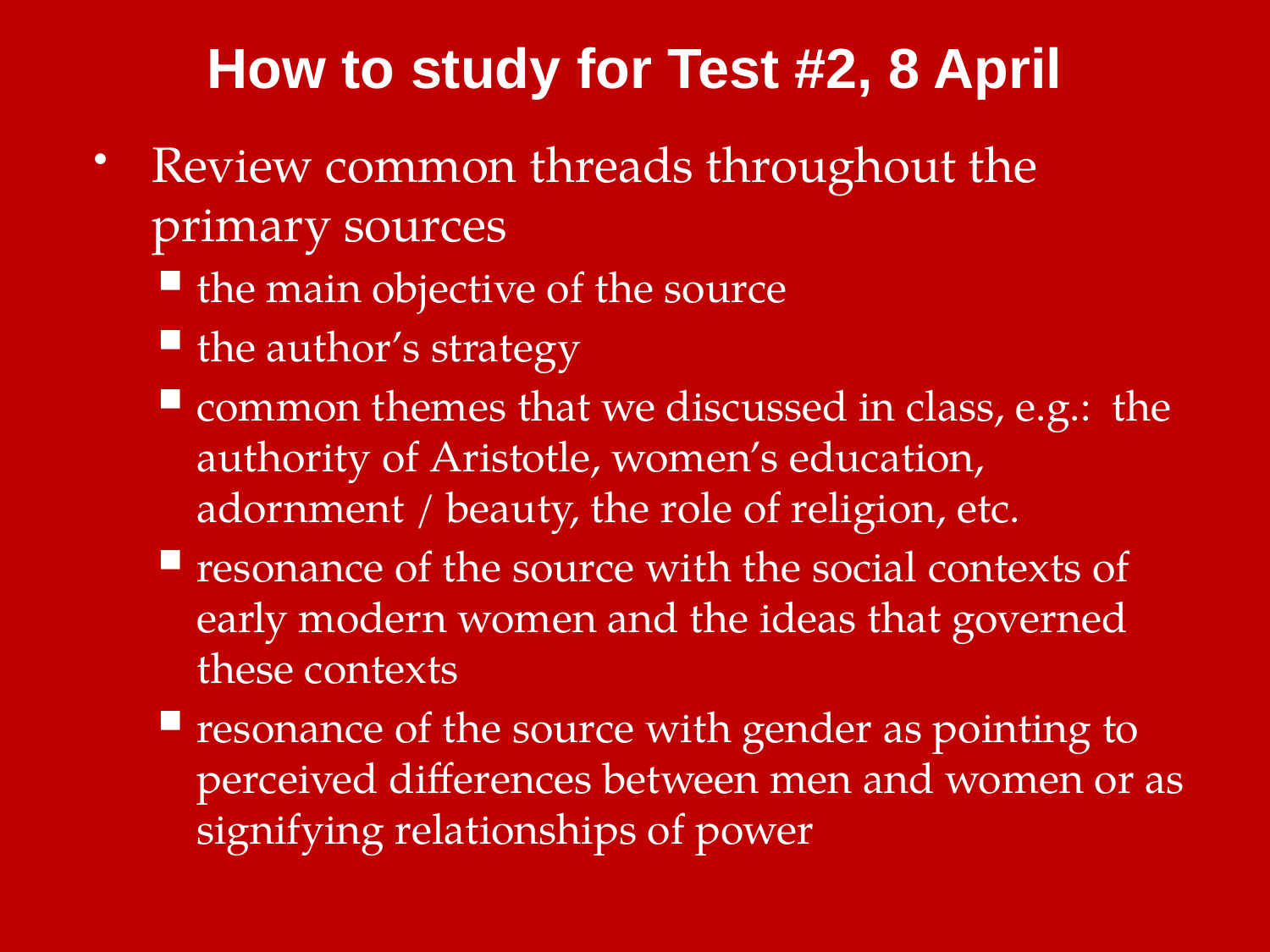

# How to study for Test #2, 8 April
Review common threads throughout the primary sources
the main objective of the source
the author’s strategy
common themes that we discussed in class, e.g.:  the authority of Aristotle, women’s education, adornment / beauty, the role of religion, etc.
resonance of the source with the social contexts of early modern women and the ideas that governed these contexts
resonance of the source with gender as pointing to perceived differences between men and women or as signifying relationships of power